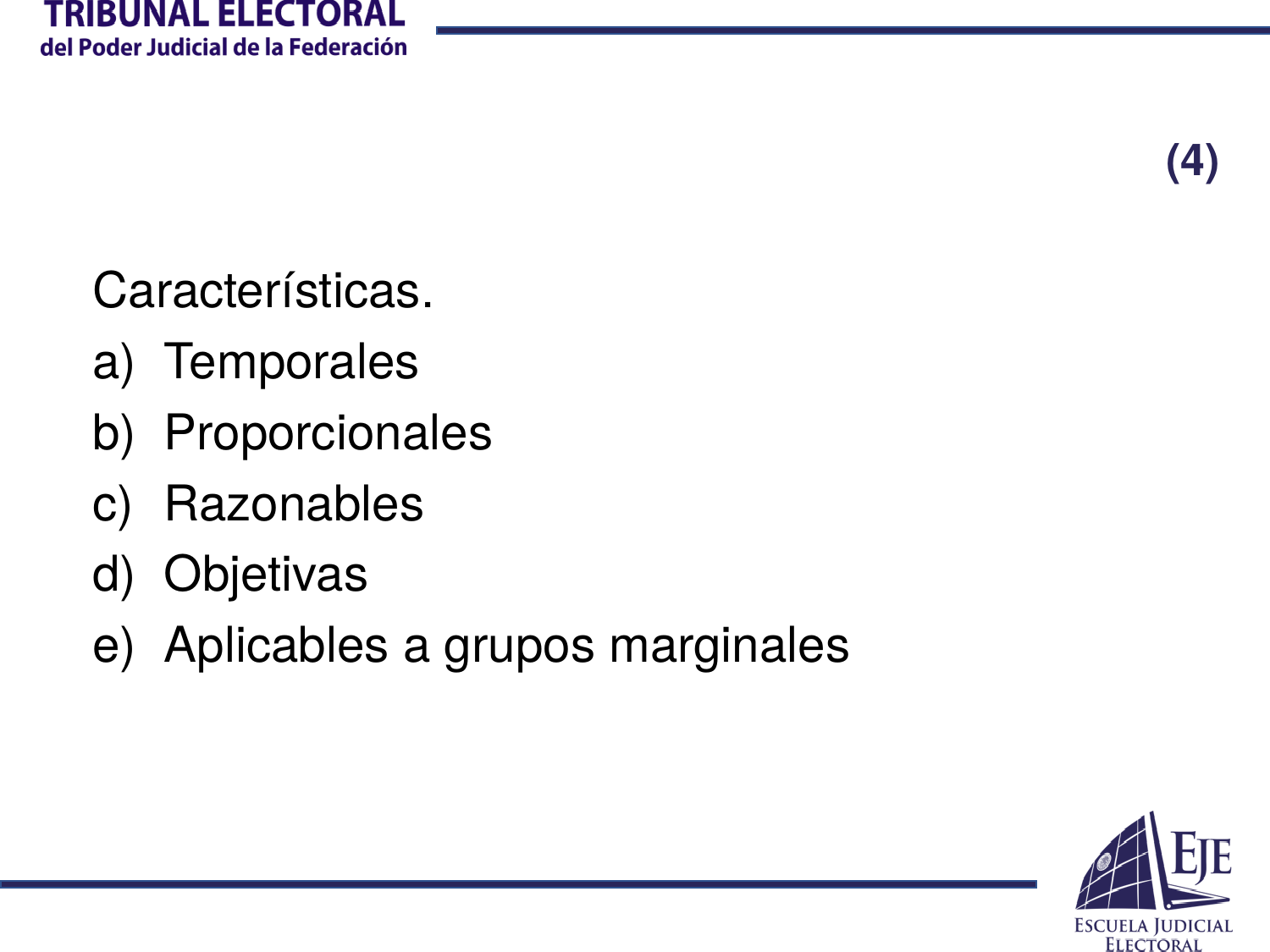

# (4)
Características.
Temporales
Proporcionales
Razonables
Objetivas
Aplicables a grupos marginales